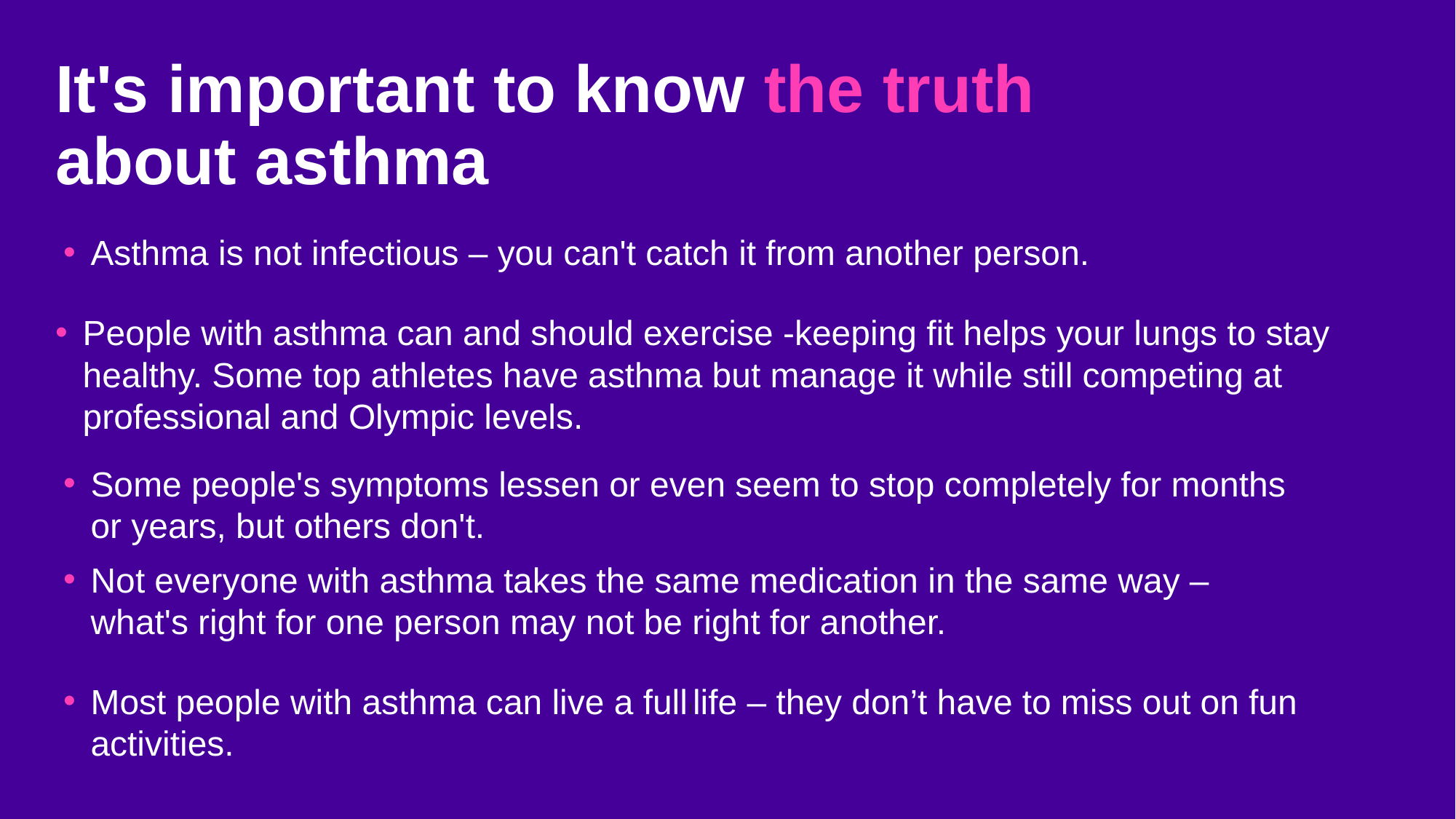

# It's important to know the truth about asthma
Asthma is not infectious – you can't catch it from another person.
People with asthma can and should exercise -keeping fit helps your lungs to stay healthy. Some top athletes have asthma but manage it while still competing at professional and Olympic levels.​
Some people's symptoms lessen or even seem to stop completely for months or years, but others don't.
Not everyone with asthma takes the same medication in the same way – what's right for one person may not be right for another.
Most people with asthma can live a fullllife – they don’t have to miss out on fun activities.